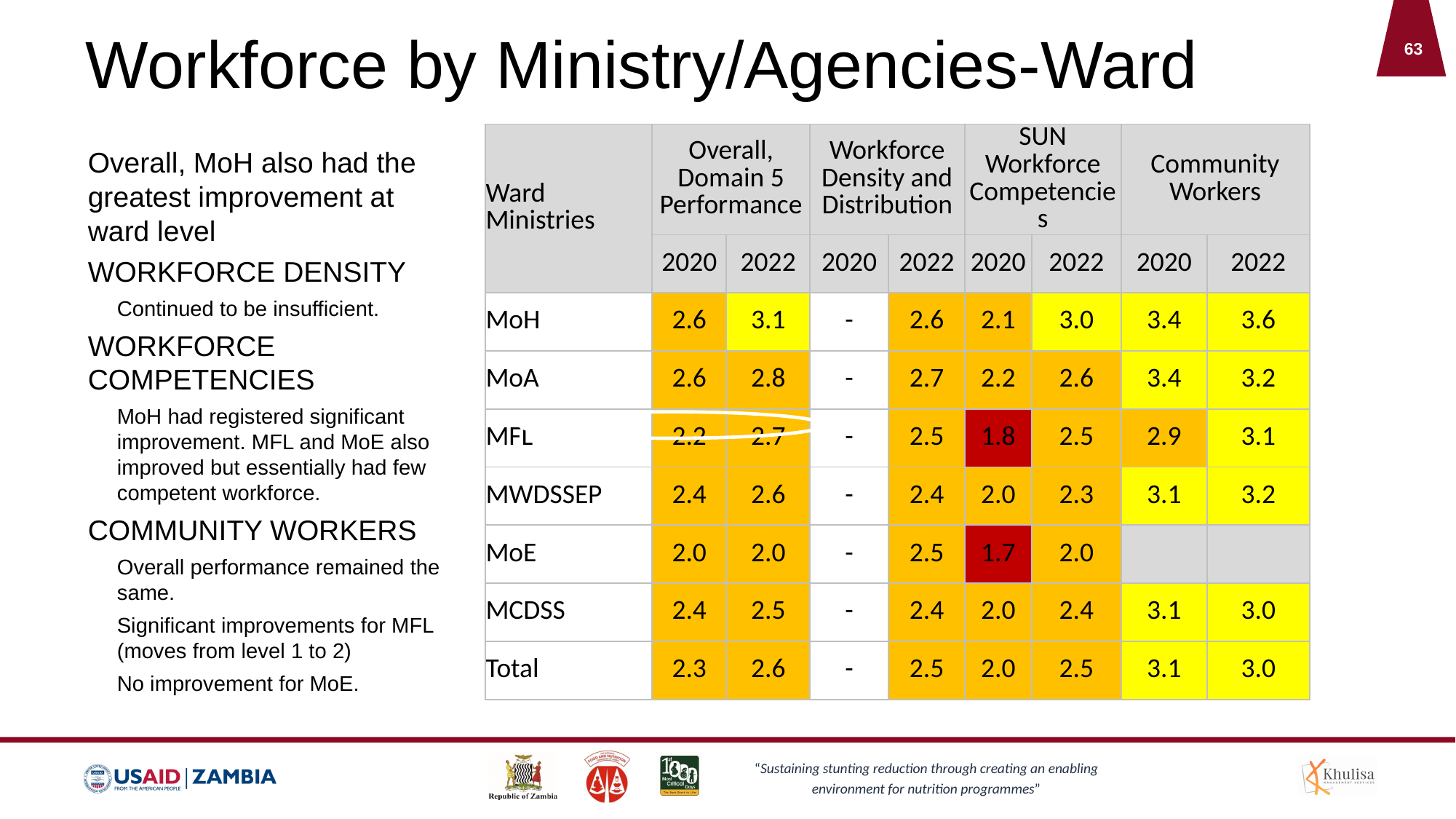

# Workforce by Ministry/Agencies-Ward
| Ward Ministries | Overall, Domain 5 Performance |  | Workforce Density and Distribution |  | SUN Workforce Competencies |  | Community Workers |  |
| --- | --- | --- | --- | --- | --- | --- | --- | --- |
|  | 2020 | 2022 | 2020 | 2022 | 2020 | 2022 | 2020 | 2022 |
| MoH | 2.6 | 3.1 | - | 2.6 | 2.1 | 3.0 | 3.4 | 3.6 |
| MoA | 2.6 | 2.8 | - | 2.7 | 2.2 | 2.6 | 3.4 | 3.2 |
| MFL | 2.2 | 2.7 | - | 2.5 | 1.8 | 2.5 | 2.9 | 3.1 |
| MWDSSEP | 2.4 | 2.6 | - | 2.4 | 2.0 | 2.3 | 3.1 | 3.2 |
| MoE | 2.0 | 2.0 | - | 2.5 | 1.7 | 2.0 |  |  |
| MCDSS | 2.4 | 2.5 | - | 2.4 | 2.0 | 2.4 | 3.1 | 3.0 |
| Total | 2.3 | 2.6 | - | 2.5 | 2.0 | 2.5 | 3.1 | 3.0 |
Overall, MoH also had the greatest improvement at ward level
WORKFORCE DENSITY
Continued to be insufficient.
WORKFORCE COMPETENCIES
MoH had registered significant improvement. MFL and MoE also improved but essentially had few competent workforce.
COMMUNITY WORKERS
Overall performance remained the same.
Significant improvements for MFL (moves from level 1 to 2)
No improvement for MoE.